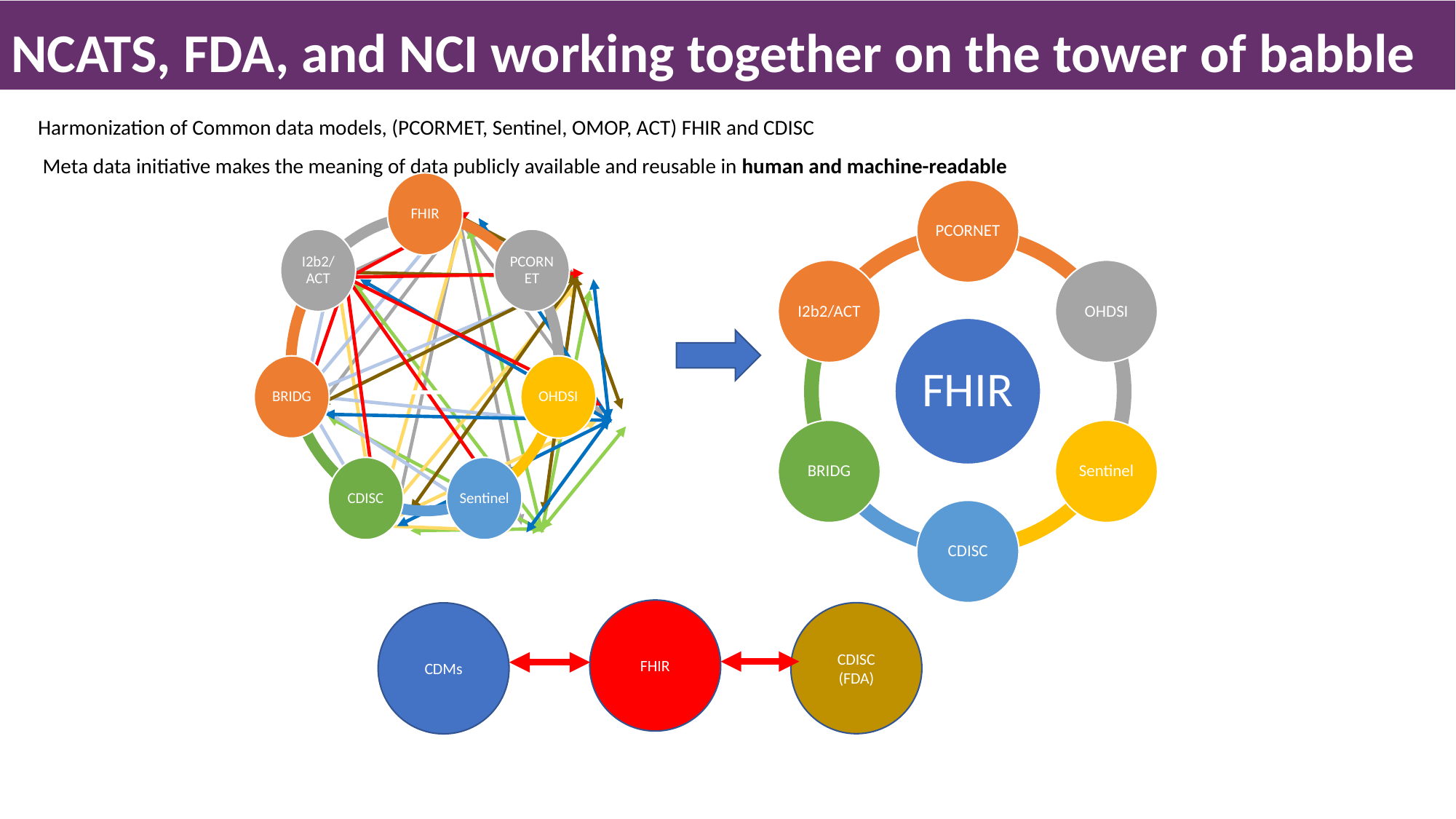

NCATS, FDA, and NCI working together on the tower of babble
Harmonization of Common data models, (PCORMET, Sentinel, OMOP, ACT) FHIR and CDISC
 Meta data initiative makes the meaning of data publicly available and reusable in human and machine-readable
_
FHIR
PCORNET
OHDSI
Sentinel
CDISC
BRIDG
I2b2/ACT
FHIR
PCORNET
OHDSI
Sentinel
CDISC
BRIDG
I2b2/ACT

FHIR
CDISC
(FDA)
CDMs